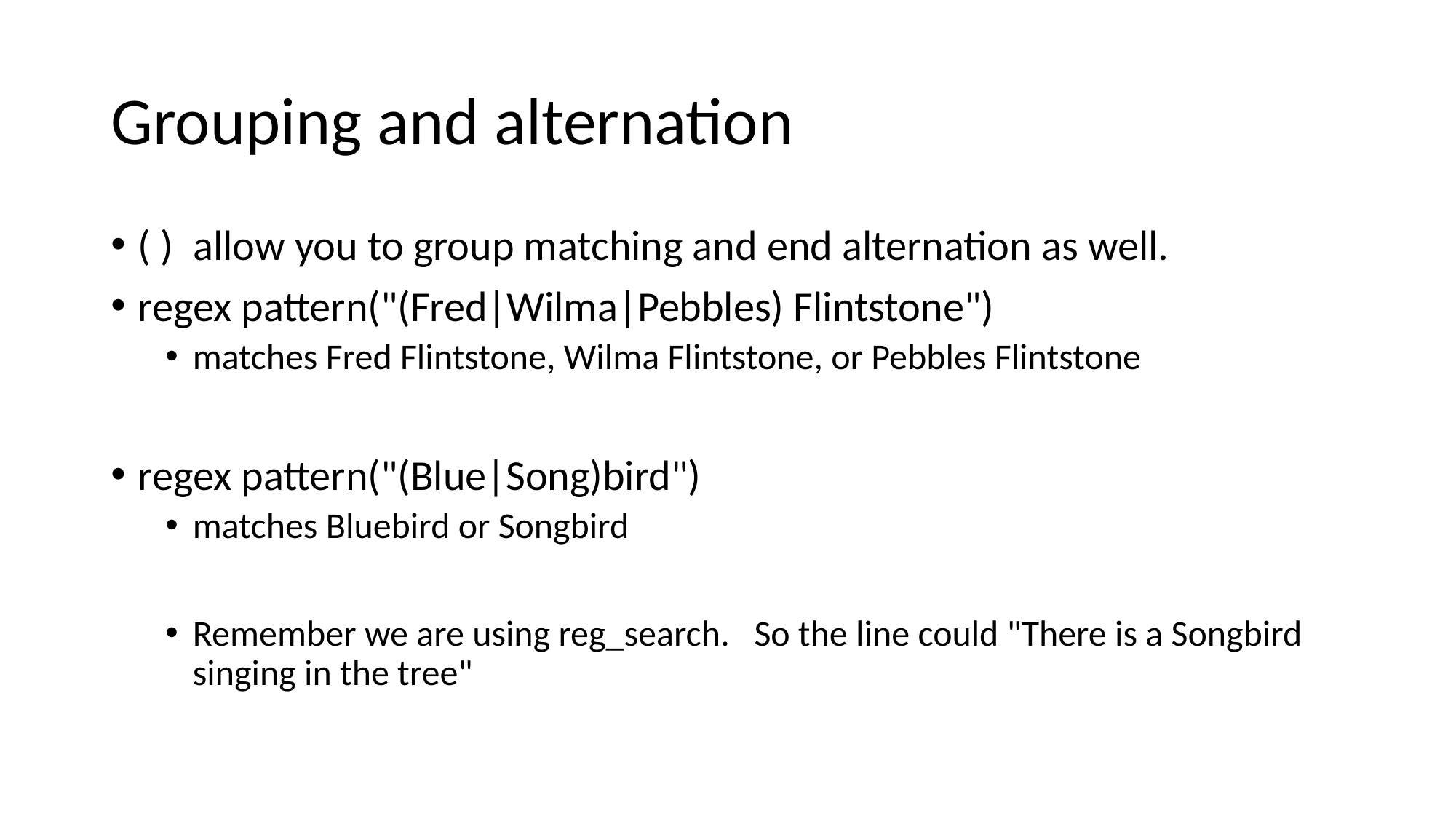

# Grouping and alternation
( )  allow you to group matching and end alternation as well.
regex pattern("(Fred|Wilma|Pebbles) Flintstone")
matches Fred Flintstone, Wilma Flintstone, or Pebbles Flintstone

regex pattern("(Blue|Song)bird")
matches Bluebird or Songbird

Remember we are using reg_search.   So the line could "There is a Songbird singing in the tree"